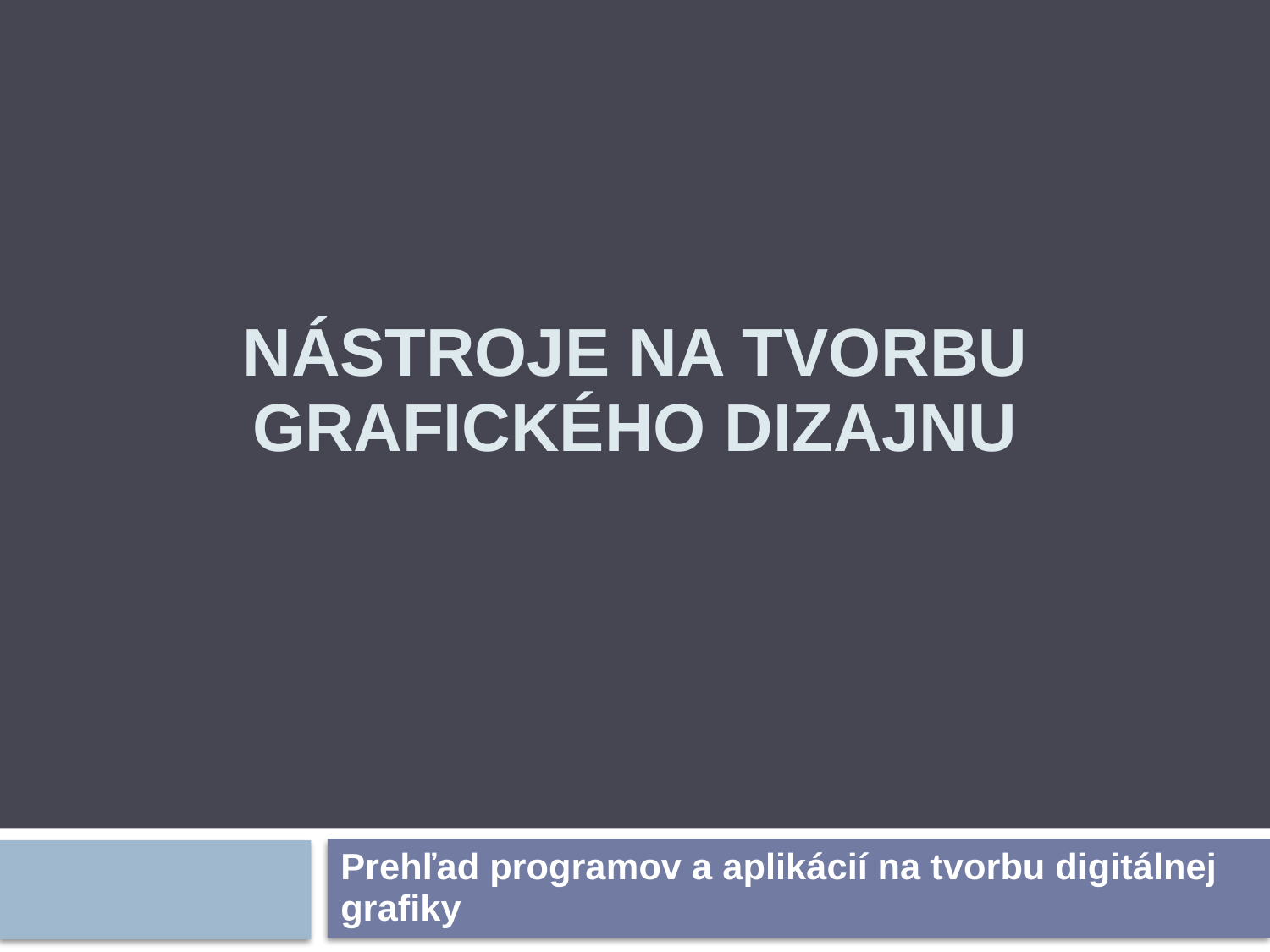

# Nástroje na tvorbu grafického dizajnu
Prehľad programov a aplikácií na tvorbu digitálnej grafiky